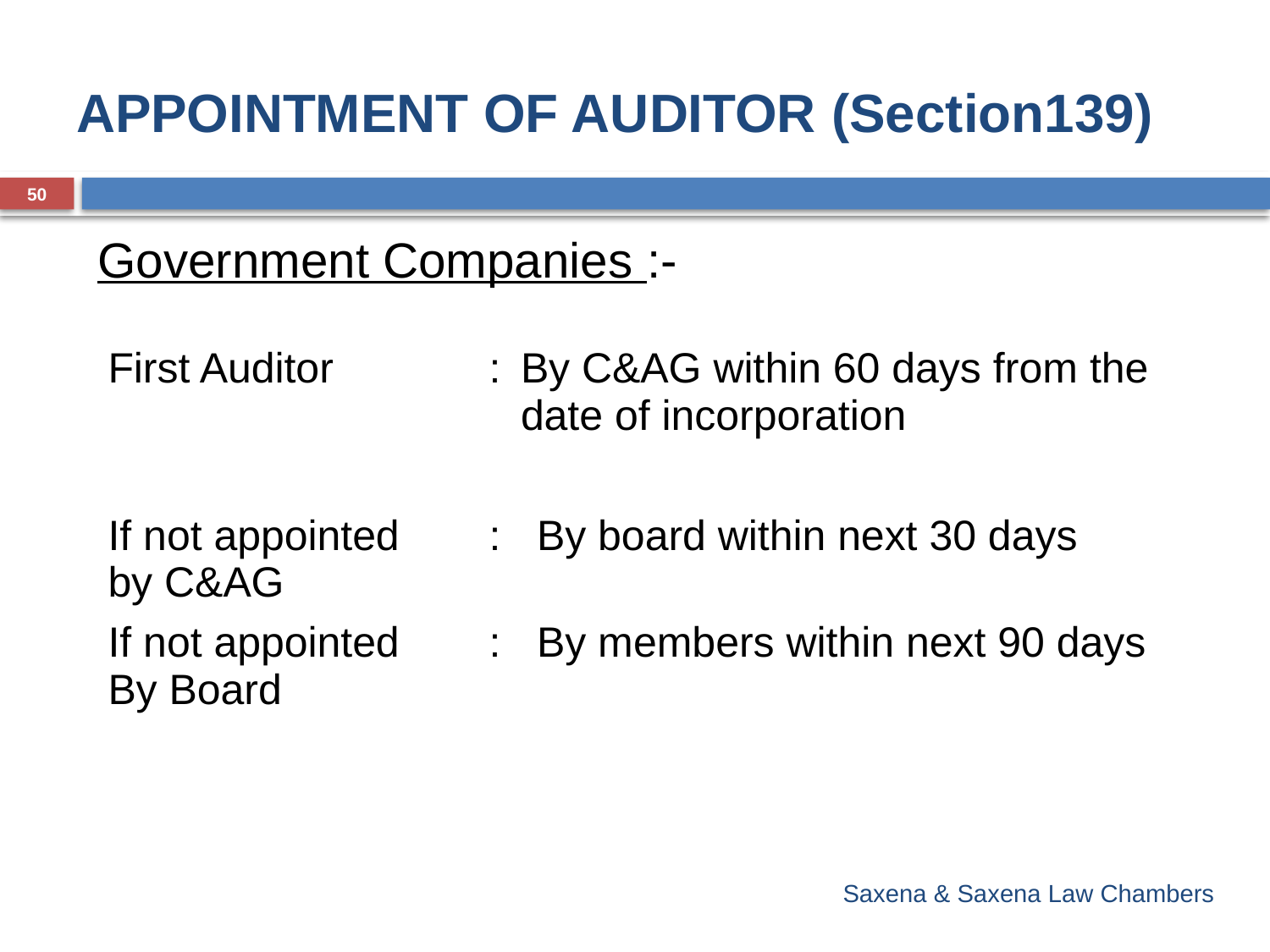

# APPOINTMENT OF AUDITOR (Section139)
50
Government Companies :-

| First Auditor | : | By C&AG within 60 days from the date of incorporation |  |
| --- | --- | --- | --- |
|  |  |  |  |
| If not appointed by C&AG | : |  | By board within next 30 days |
| If not appointed By Board | : |  | By members within next 90 days |
Saxena & Saxena Law Chambers